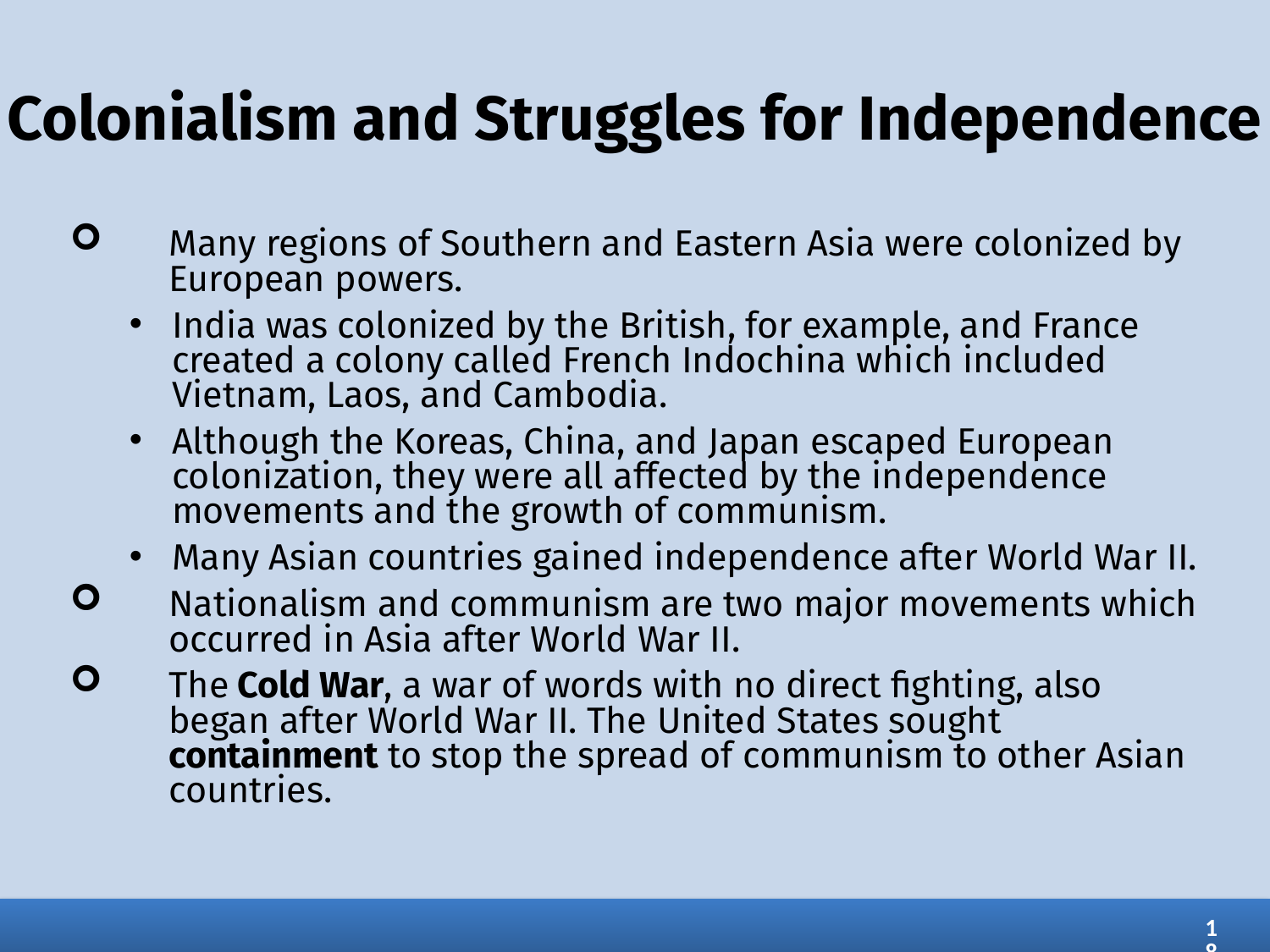

# Colonialism and Struggles for Independence
Many regions of Southern and Eastern Asia were colonized by European powers.
India was colonized by the British, for example, and France created a colony called French Indochina which included Vietnam, Laos, and Cambodia.
Although the Koreas, China, and Japan escaped European colonization, they were all affected by the independence movements and the growth of communism.
Many Asian countries gained independence after World War II.
Nationalism and communism are two major movements which occurred in Asia after World War II.
The Cold War, a war of words with no direct fighting, also began after World War II. The United States sought containment to stop the spread of communism to other Asian countries.
18